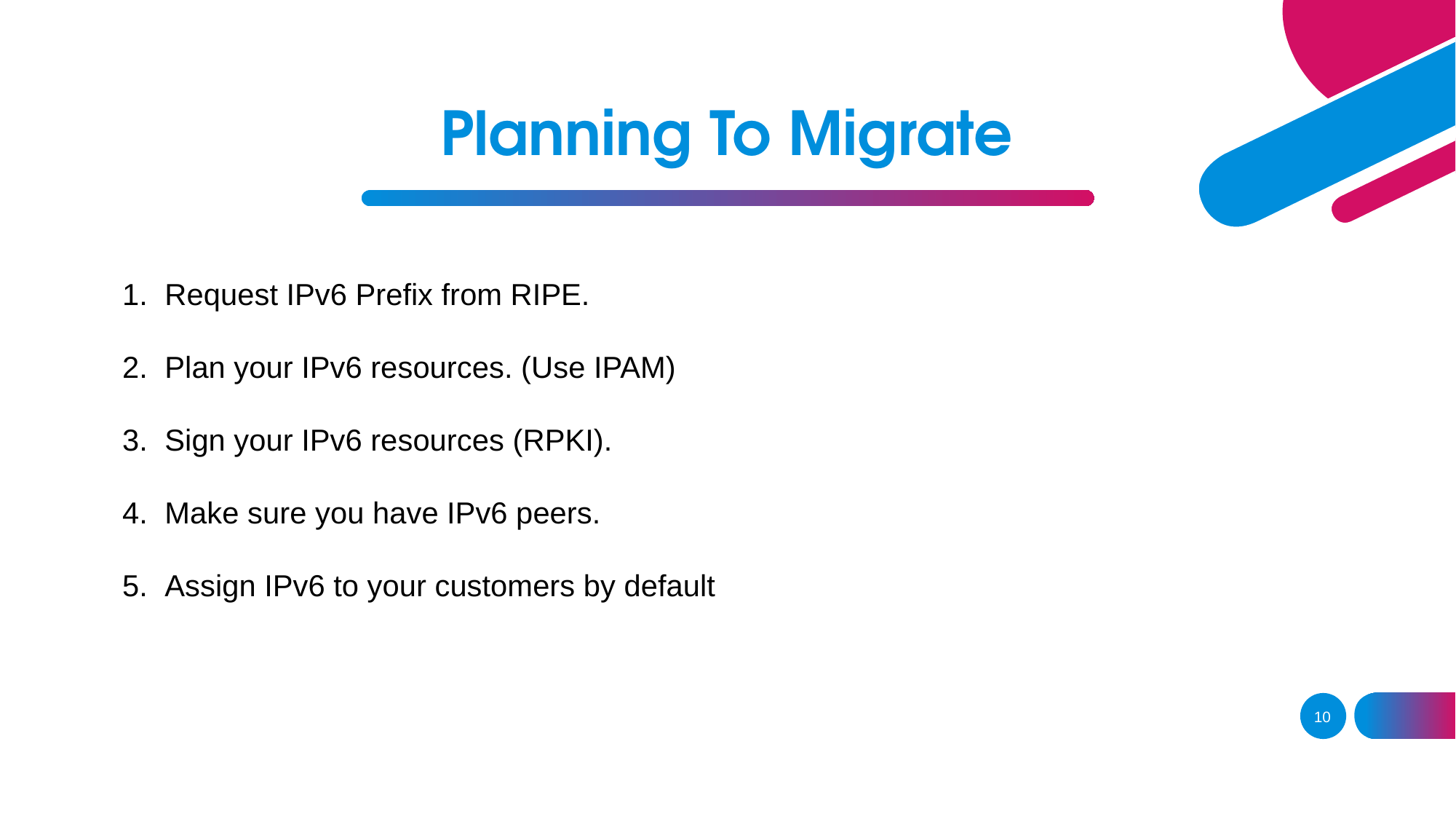

# Planning To Migrate
Request IPv6 Prefix from RIPE.
Plan your IPv6 resources. (Use IPAM)
Sign your IPv6 resources (RPKI).
Make sure you have IPv6 peers.
Assign IPv6 to your customers by default
10